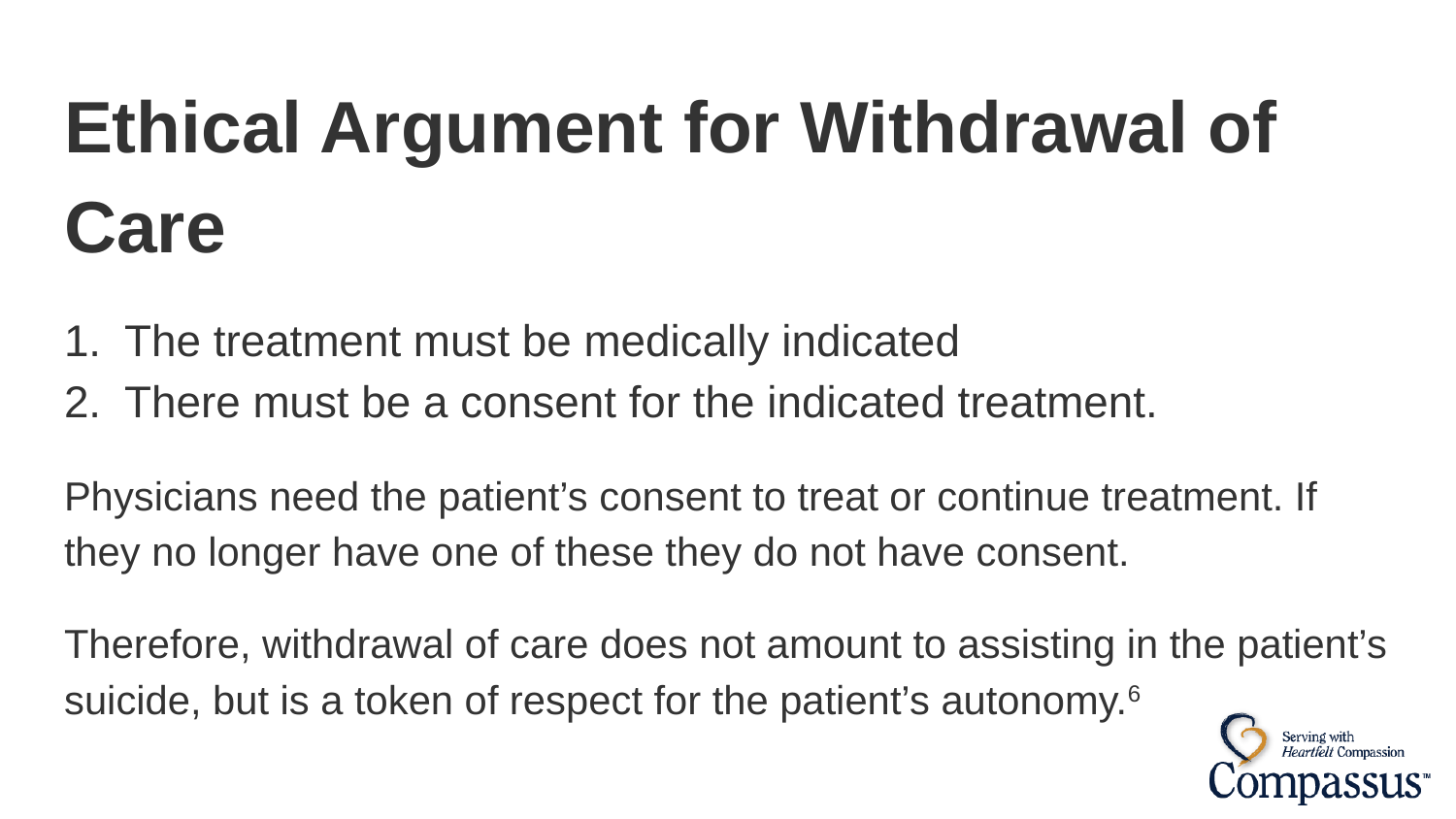

Ethical Argument for Withdrawal of Care
The treatment must be medically indicated
There must be a consent for the indicated treatment.
Physicians need the patient’s consent to treat or continue treatment. If they no longer have one of these they do not have consent.
Therefore, withdrawal of care does not amount to assisting in the patient’s suicide, but is a token of respect for the patient’s autonomy.6